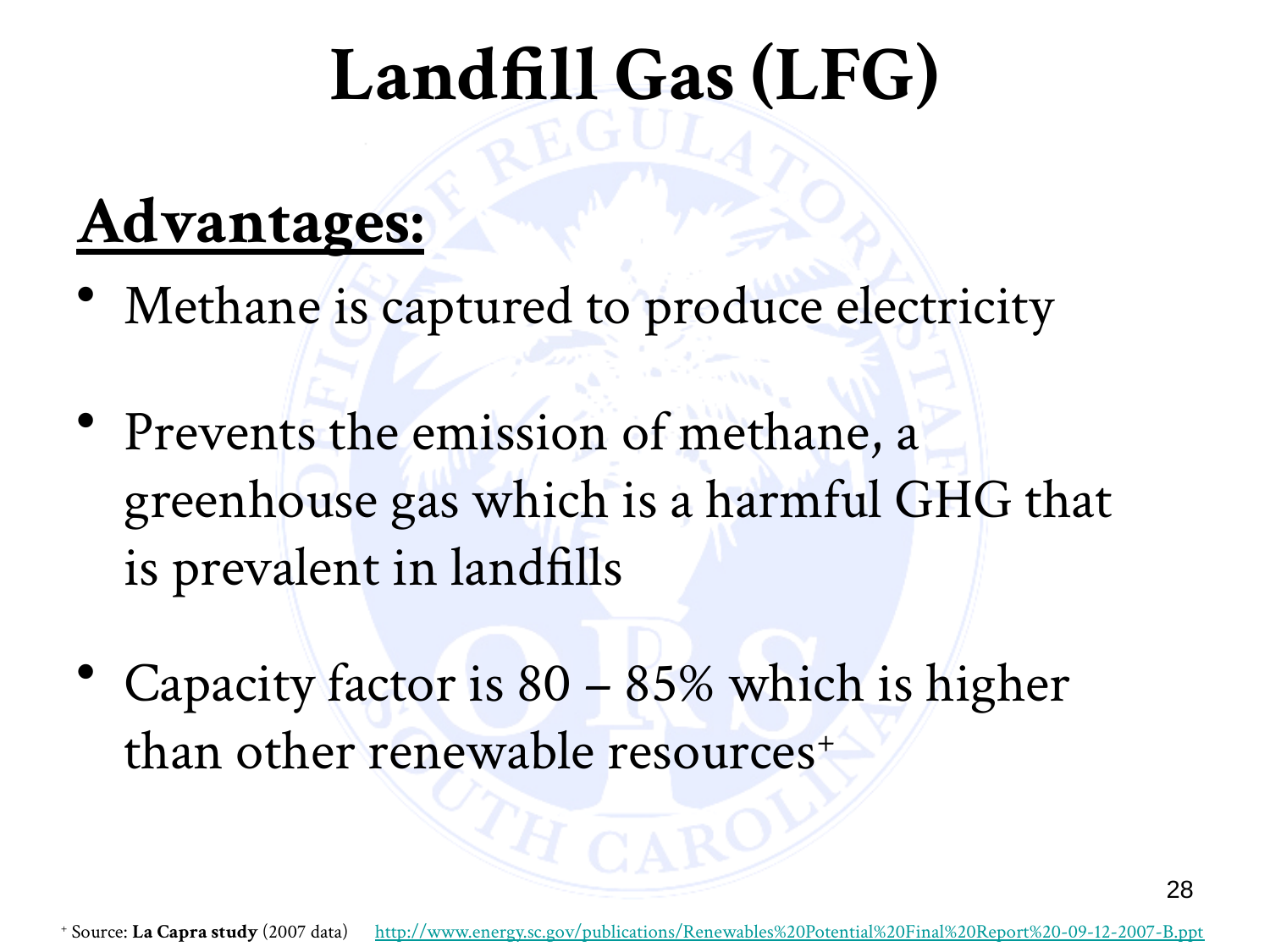

# Landfill Gas (LFG)
Advantages:
Methane is captured to produce electricity

Prevents the emission of methane, a greenhouse gas which is a harmful GHG that is prevalent in landfills

Capacity factor is 80 – 85% which is higher than other renewable resources+

28
+ Source: La Capra study (2007 data)      http://www.energy.sc.gov/publications/Renewables%20Potential%20Final%20Report%20-09-12-2007-B.ppt